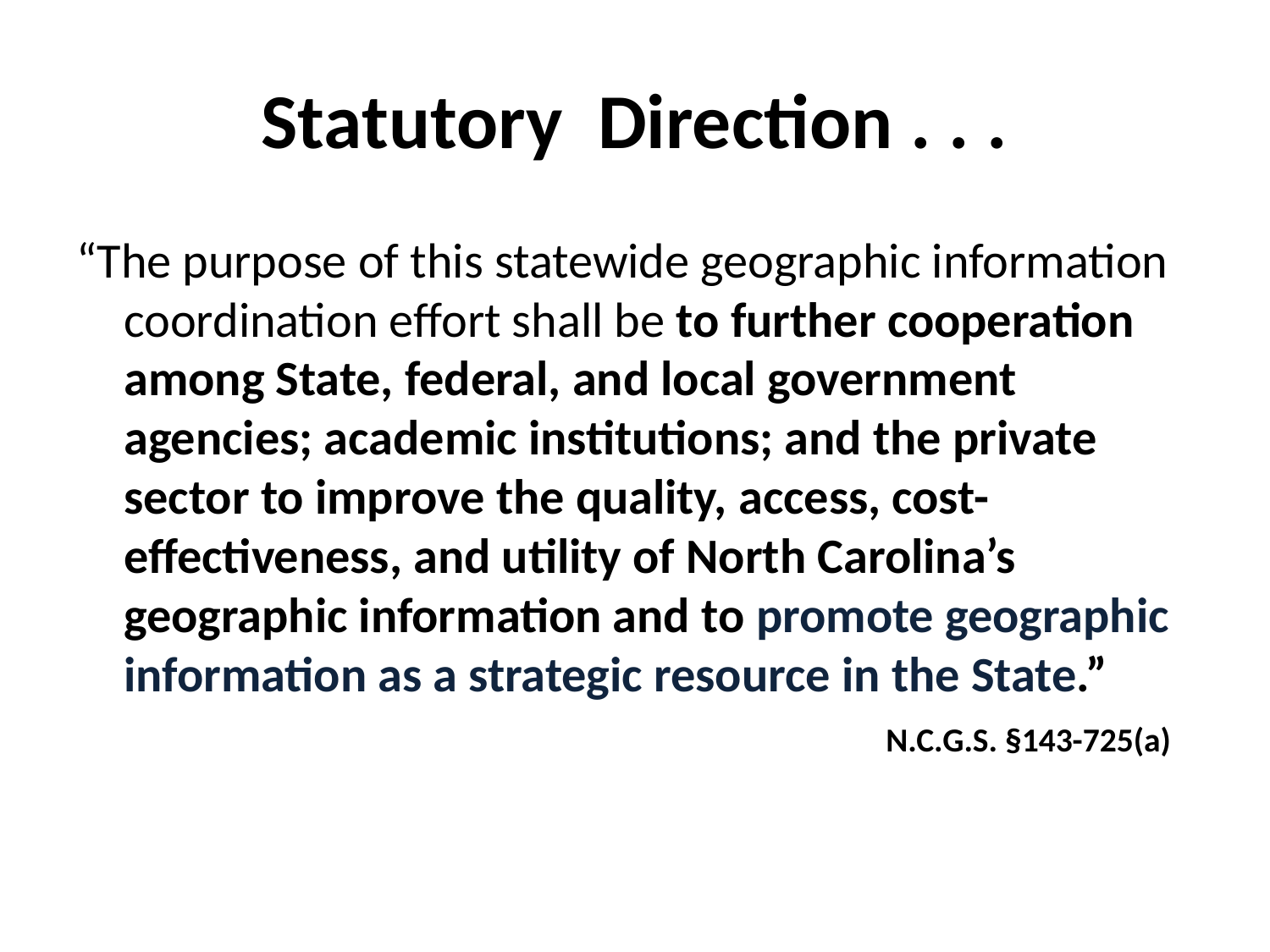

# Statutory  Direction . . .
“The purpose of this statewide geographic information coordination effort shall be to further cooperation among State, federal, and local government agencies; academic institutions; and the private sector to improve the quality, access, cost-effectiveness, and utility of North Carolina’s geographic information and to promote geographic information as a strategic resource in the State.”
							N.C.G.S. §143-725(a)